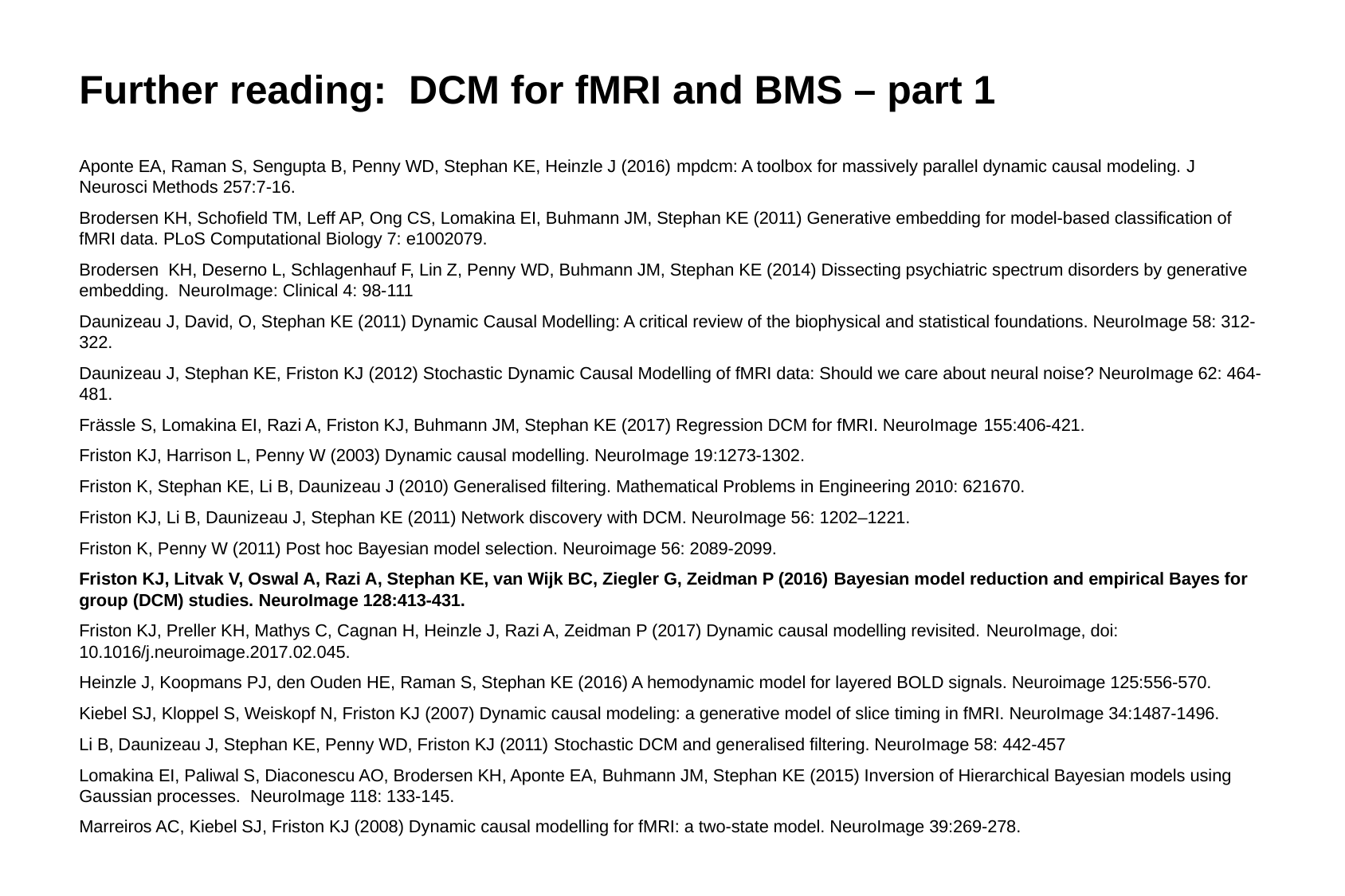

# Further reading:  DCM for fMRI and BMS – part 1
Aponte EA, Raman S, Sengupta B, Penny WD, Stephan KE, Heinzle J (2016) mpdcm: A toolbox for massively parallel dynamic causal modeling. J Neurosci Methods 257:7-16.
Brodersen KH, Schofield TM, Leff AP, Ong CS, Lomakina EI, Buhmann JM, Stephan KE (2011) Generative embedding for model-based classification of fMRI data. PLoS Computational Biology 7: e1002079.
Brodersen  KH, Deserno L, Schlagenhauf F, Lin Z, Penny WD, Buhmann JM, Stephan KE (2014) Dissecting psychiatric spectrum disorders by generative embedding.  NeuroImage: Clinical 4: 98-111
Daunizeau J, David, O, Stephan KE (2011) Dynamic Causal Modelling: A critical review of the biophysical and statistical foundations. NeuroImage 58: 312-322.
Daunizeau J, Stephan KE, Friston KJ (2012) Stochastic Dynamic Causal Modelling of fMRI data: Should we care about neural noise? NeuroImage 62: 464-481.
Frässle S, Lomakina EI, Razi A, Friston KJ, Buhmann JM, Stephan KE (2017) Regression DCM for fMRI. NeuroImage 155:406-421.
Friston KJ, Harrison L, Penny W (2003) Dynamic causal modelling. NeuroImage 19:1273-1302.
Friston K, Stephan KE, Li B, Daunizeau J (2010) Generalised filtering. Mathematical Problems in Engineering 2010: 621670.
Friston KJ, Li B, Daunizeau J, Stephan KE (2011) Network discovery with DCM. NeuroImage 56: 1202–1221.
Friston K, Penny W (2011) Post hoc Bayesian model selection. Neuroimage 56: 2089-2099.
Friston KJ, Litvak V, Oswal A, Razi A, Stephan KE, van Wijk BC, Ziegler G, Zeidman P (2016) Bayesian model reduction and empirical Bayes for group (DCM) studies. NeuroImage 128:413-431.
Friston KJ, Preller KH, Mathys C, Cagnan H, Heinzle J, Razi A, Zeidman P (2017) Dynamic causal modelling revisited. NeuroImage, doi: 10.1016/j.neuroimage.2017.02.045.
Heinzle J, Koopmans PJ, den Ouden HE, Raman S, Stephan KE (2016) A hemodynamic model for layered BOLD signals. Neuroimage 125:556-570.
Kiebel SJ, Kloppel S, Weiskopf N, Friston KJ (2007) Dynamic causal modeling: a generative model of slice timing in fMRI. NeuroImage 34:1487-1496.
Li B, Daunizeau J, Stephan KE, Penny WD, Friston KJ (2011) Stochastic DCM and generalised filtering. NeuroImage 58: 442-457
Lomakina EI, Paliwal S, Diaconescu AO, Brodersen KH, Aponte EA, Buhmann JM, Stephan KE (2015) Inversion of Hierarchical Bayesian models using Gaussian processes.  NeuroImage 118: 133-145.
Marreiros AC, Kiebel SJ, Friston KJ (2008) Dynamic causal modelling for fMRI: a two-state model. NeuroImage 39:269-278.